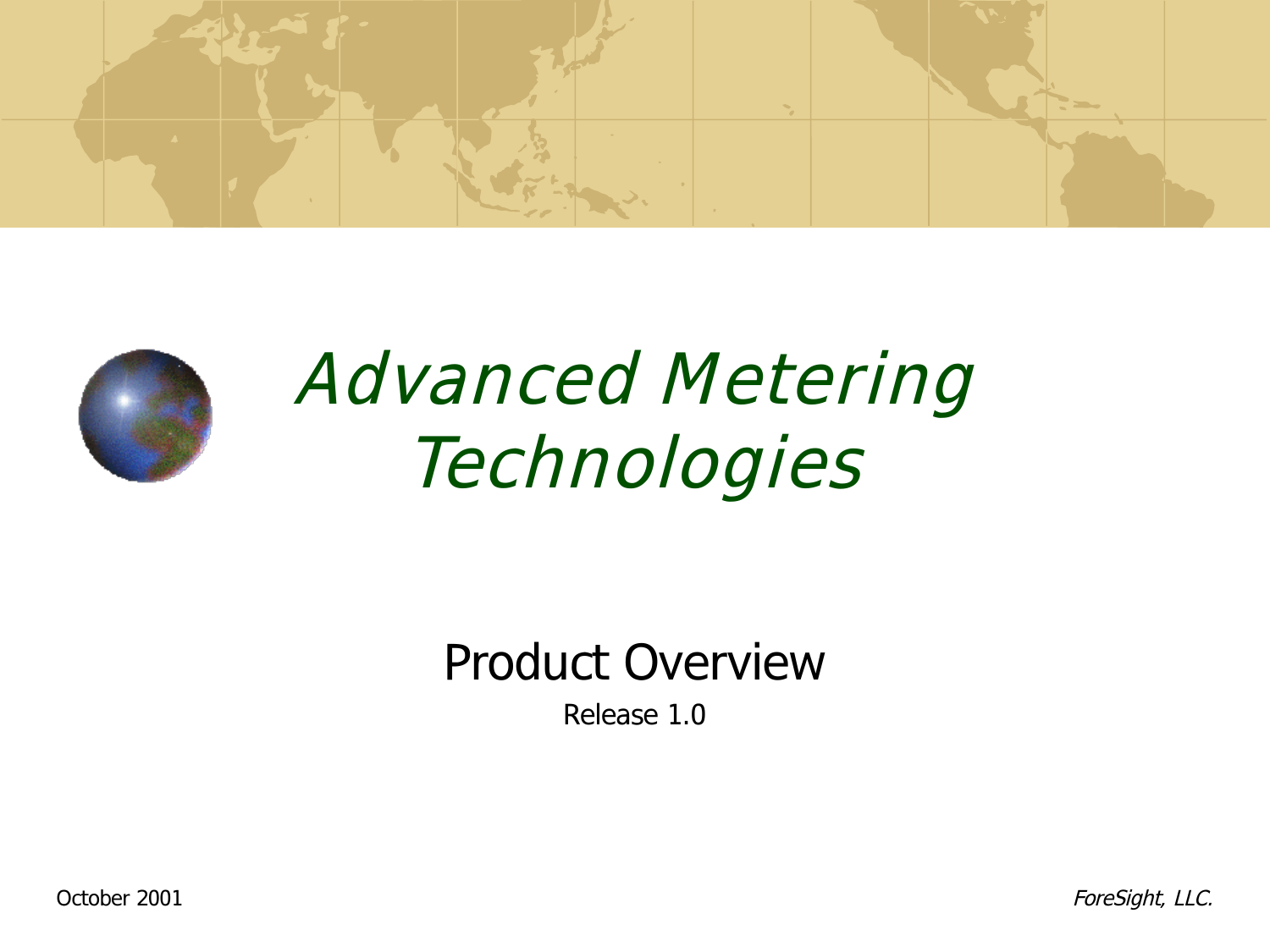

# Advanced Metering Technologies
Product Overview
Release 1.0
October 2001								ForeSight, LLC.